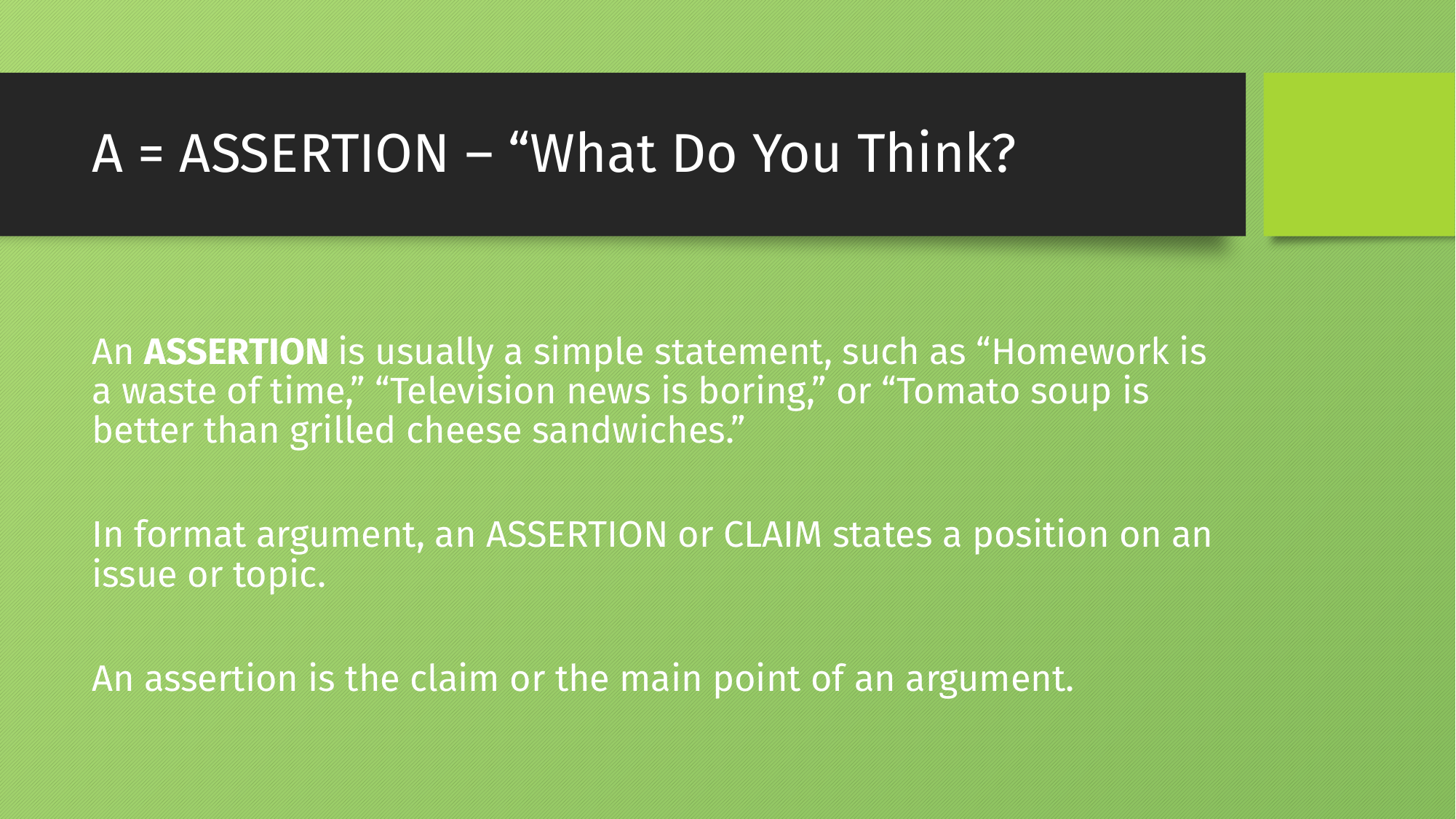

# A = ASSERTION – “What Do You Think?

An ASSERTION is usually a simple statement, such as “Homework is a waste of time,” “Television news is boring,” or “Tomato soup is better than grilled cheese sandwiches.”

In format argument, an ASSERTION or CLAIM states a position on an issue or topic.

An assertion is the claim or the main point of an argument.